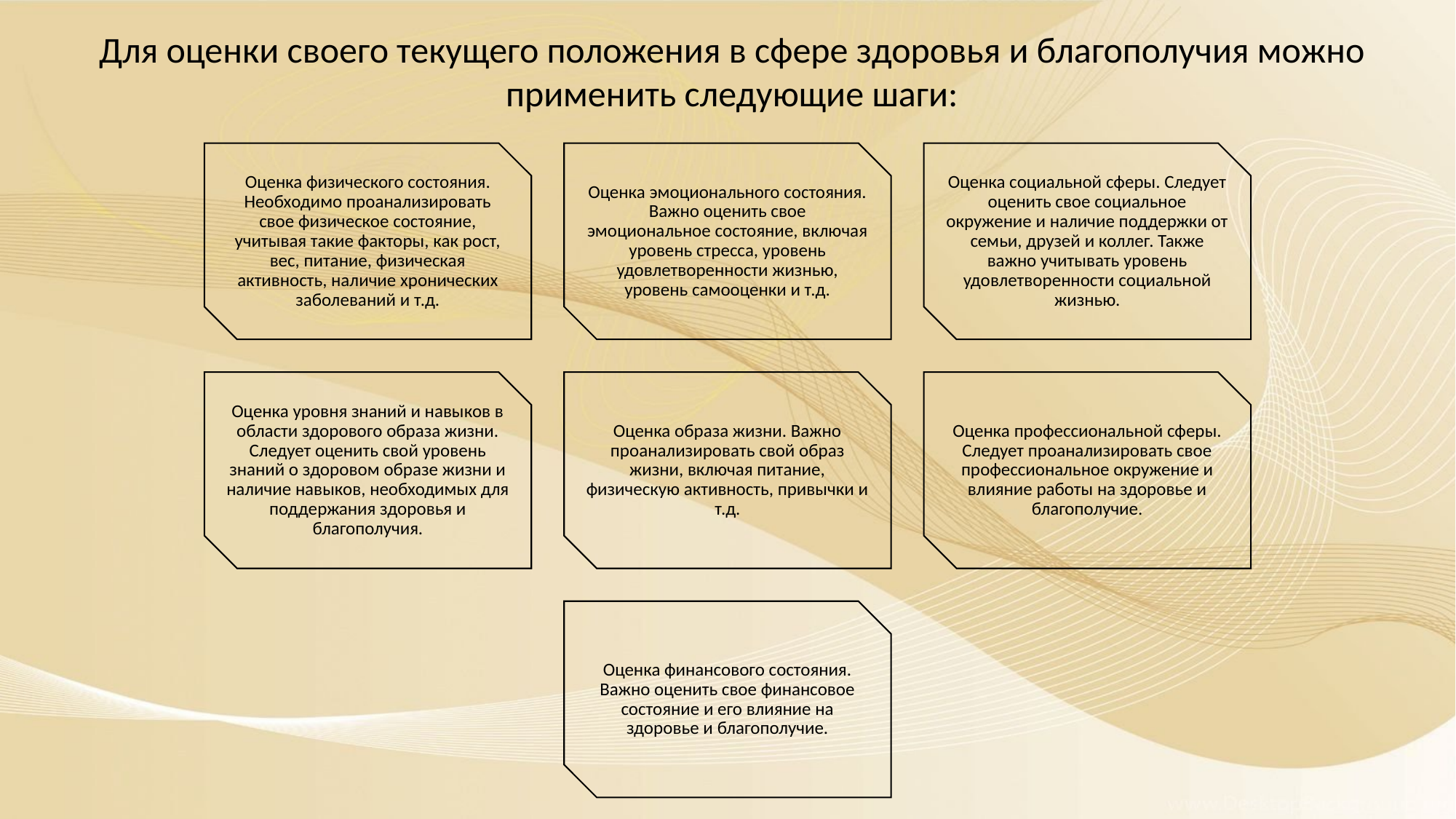

Для оценки своего текущего положения в сфере здоровья и благополучия можно применить следующие шаги:
Оценка физического состояния. Необходимо проанализировать свое физическое состояние, учитывая такие факторы, как рост, вес, питание, физическая активность, наличие хронических заболеваний и т.д.
Оценка эмоционального состояния. Важно оценить свое эмоциональное состояние, включая уровень стресса, уровень удовлетворенности жизнью, уровень самооценки и т.д.
Оценка социальной сферы. Следует оценить свое социальное окружение и наличие поддержки от семьи, друзей и коллег. Также важно учитывать уровень удовлетворенности социальной жизнью.
Оценка уровня знаний и навыков в области здорового образа жизни. Следует оценить свой уровень знаний о здоровом образе жизни и наличие навыков, необходимых для поддержания здоровья и благополучия.
Оценка образа жизни. Важно проанализировать свой образ жизни, включая питание, физическую активность, привычки и т.д.
Оценка профессиональной сферы. Следует проанализировать свое профессиональное окружение и влияние работы на здоровье и благополучие.
Оценка финансового состояния. Важно оценить свое финансовое состояние и его влияние на здоровье и благополучие.